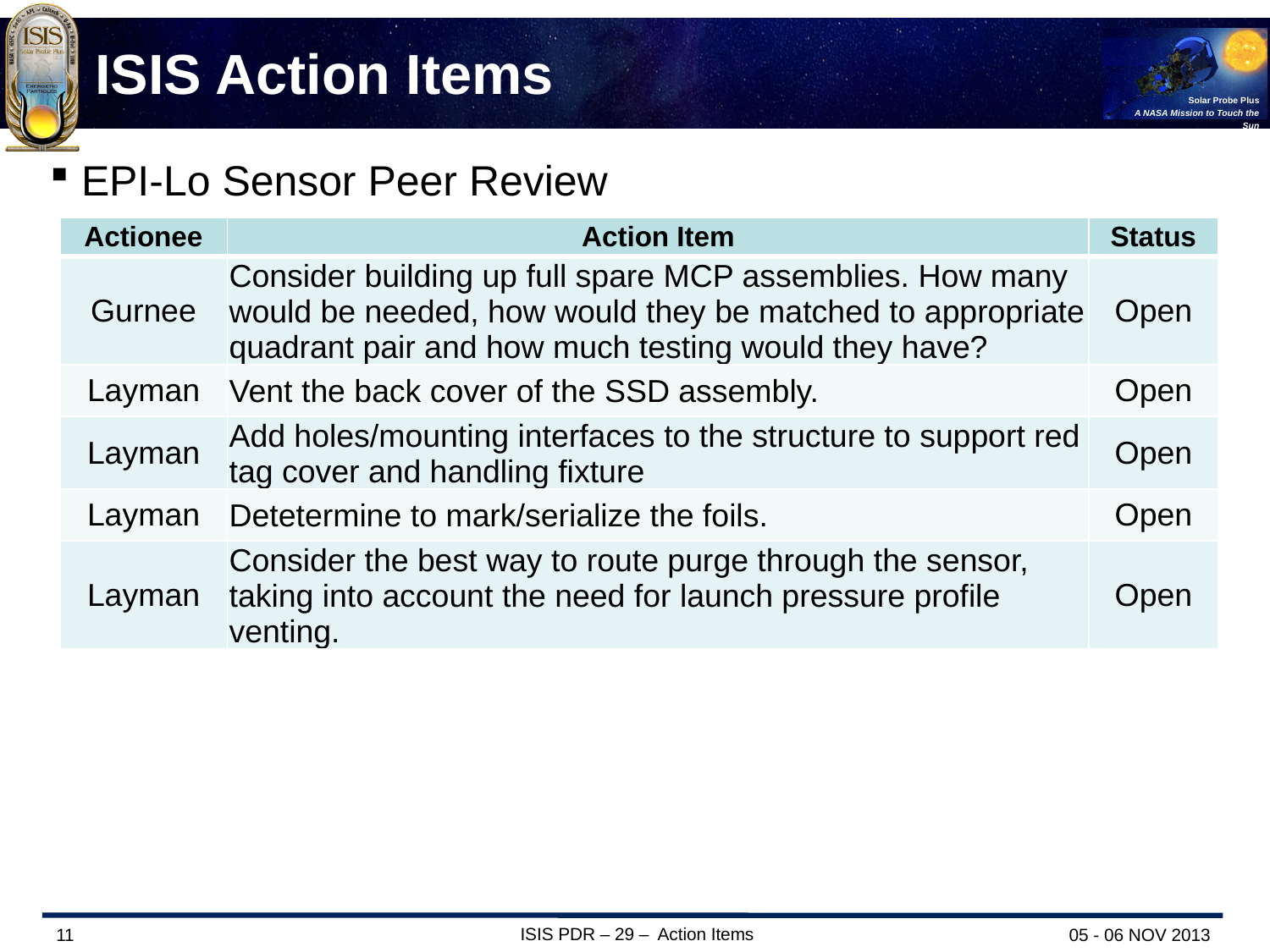

# ISIS Action Items
EPI-Lo Sensor Peer Review	8/19/13 - 8/20/13

| Actionee | Action Item | Status |
| --- | --- | --- |
| Gurnee | Consider building up full spare MCP assemblies. How many would be needed, how would they be matched to appropriate quadrant pair and how much testing would they have? | Open |
| Layman | Vent the back cover of the SSD assembly. | Open |
| Layman | Add holes/mounting interfaces to the structure to support red tag cover and handling fixture | Open |
| Layman | Detetermine to mark/serialize the foils. | Open |
| Layman | Consider the best way to route purge through the sensor, taking into account the need for launch pressure profile venting. | Open |